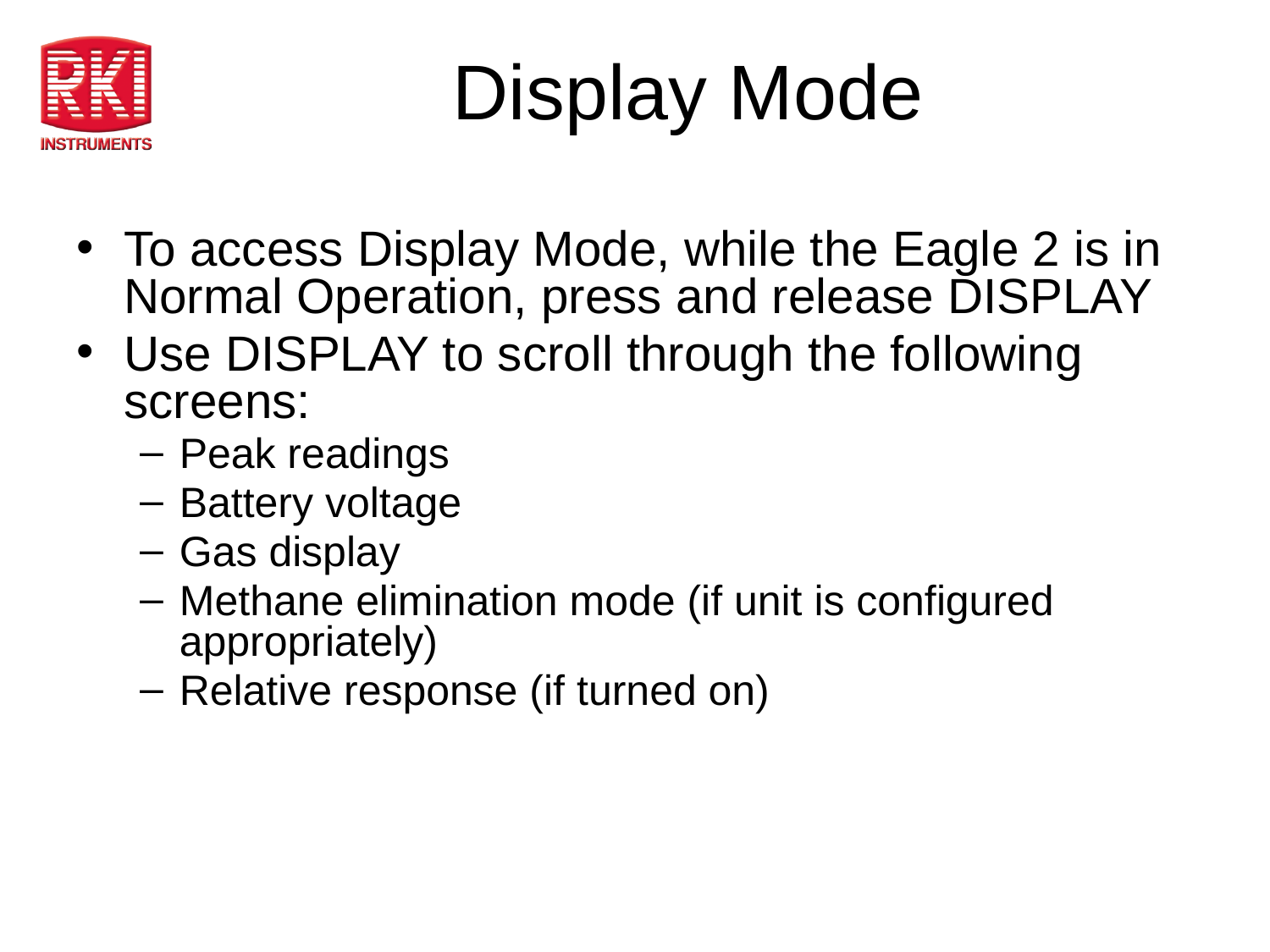

# Display Mode
To access Display Mode, while the Eagle 2 is in Normal Operation, press and release DISPLAY
Use DISPLAY to scroll through the following screens:
Peak readings
Battery voltage
Gas display
Methane elimination mode (if unit is configured appropriately)
Relative response (if turned on)